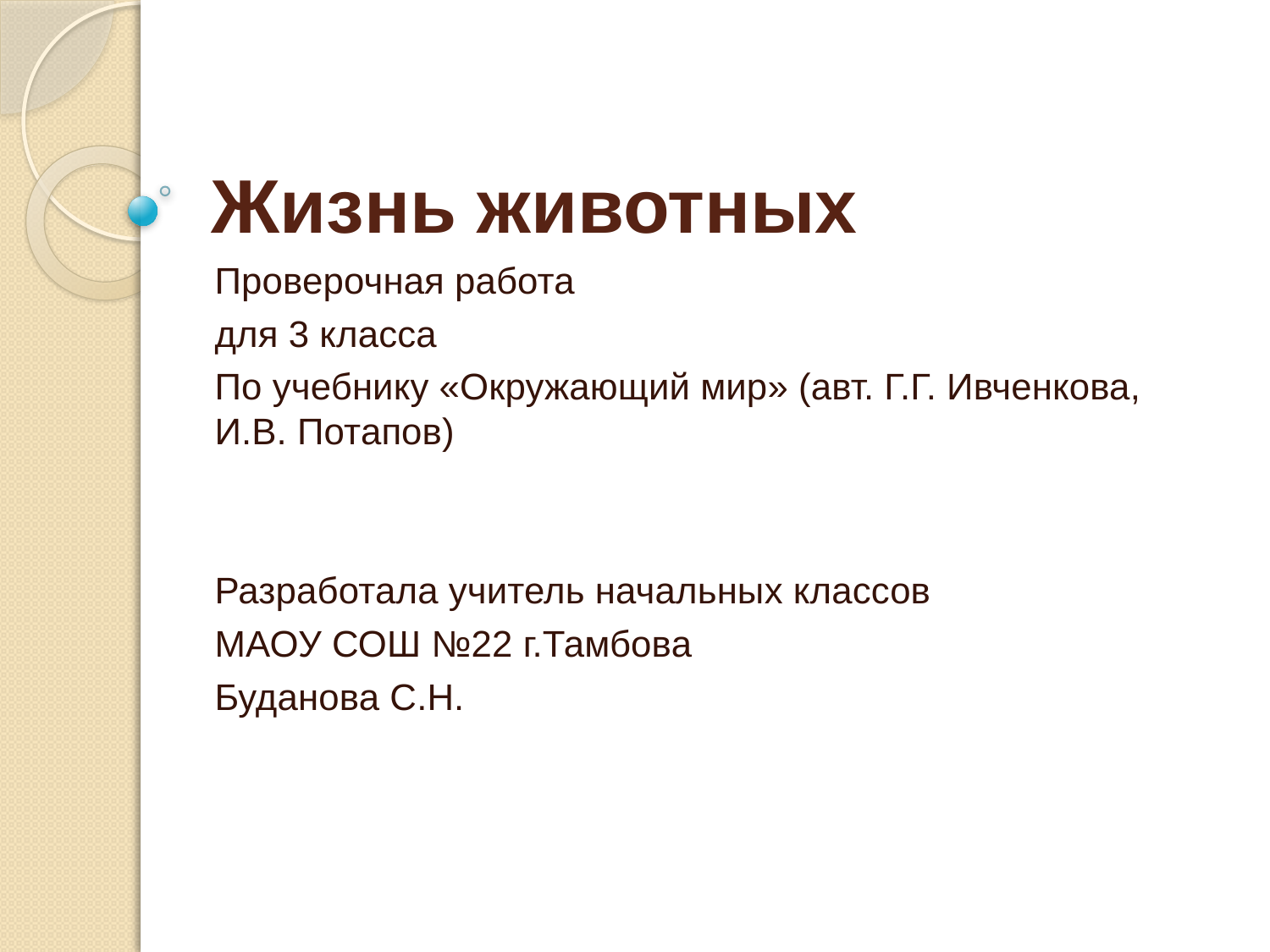

# Жизнь животных
Проверочная работа
для 3 класса
По учебнику «Окружающий мир» (авт. Г.Г. Ивченкова, И.В. Потапов)

Разработала учитель начальных классов
МАОУ СОШ №22 г.Тамбова
Буданова С.Н.